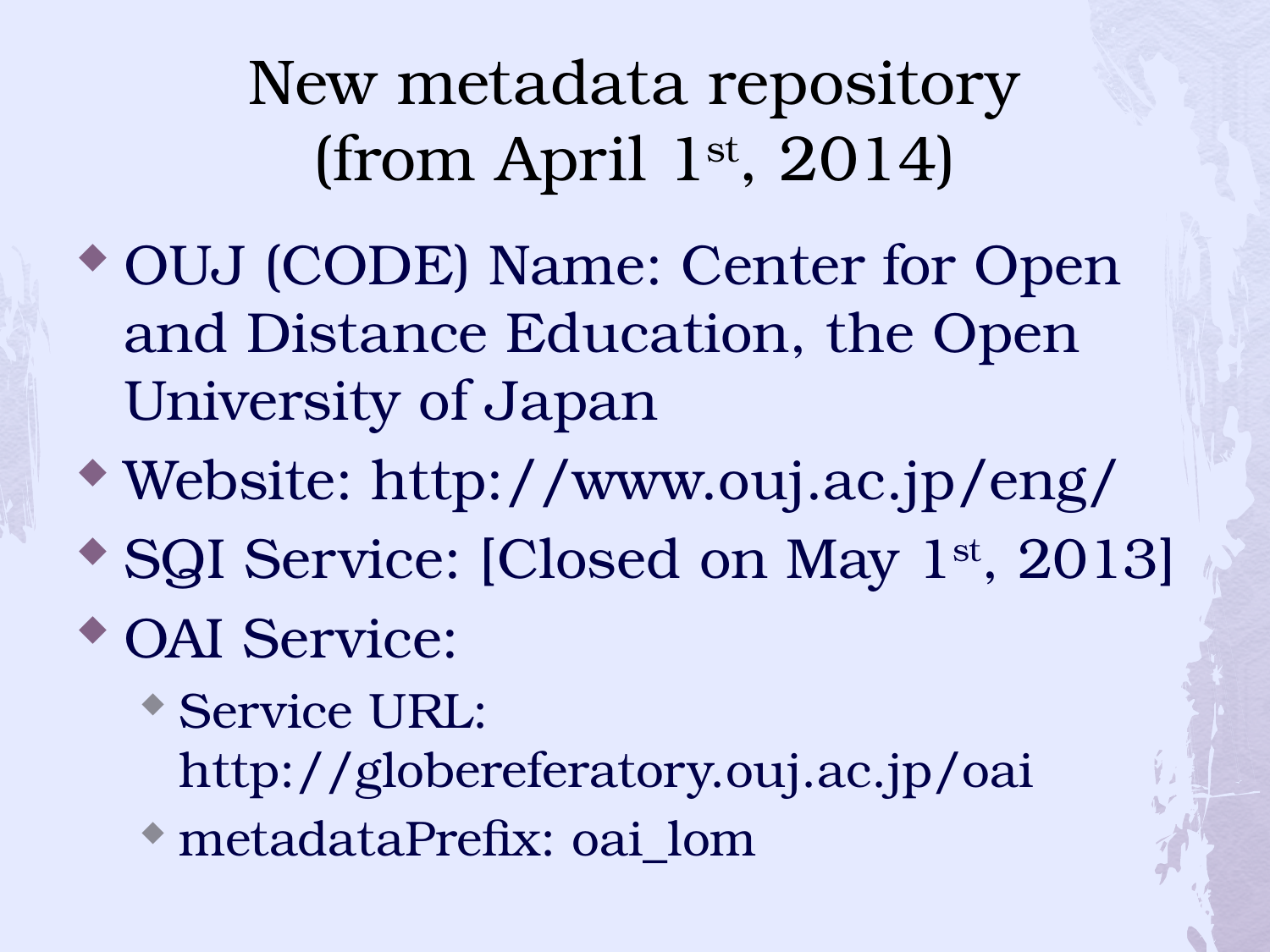

# New metadata repository (from April 1st, 2014)
OUJ (CODE) Name: Center for Open and Distance Education, the Open University of Japan
Website: http://www.ouj.ac.jp/eng/
SQI Service: [Closed on May 1st, 2013]
OAI Service:
Service URL: http://globereferatory.ouj.ac.jp/oai
metadataPrefix: oai_lom